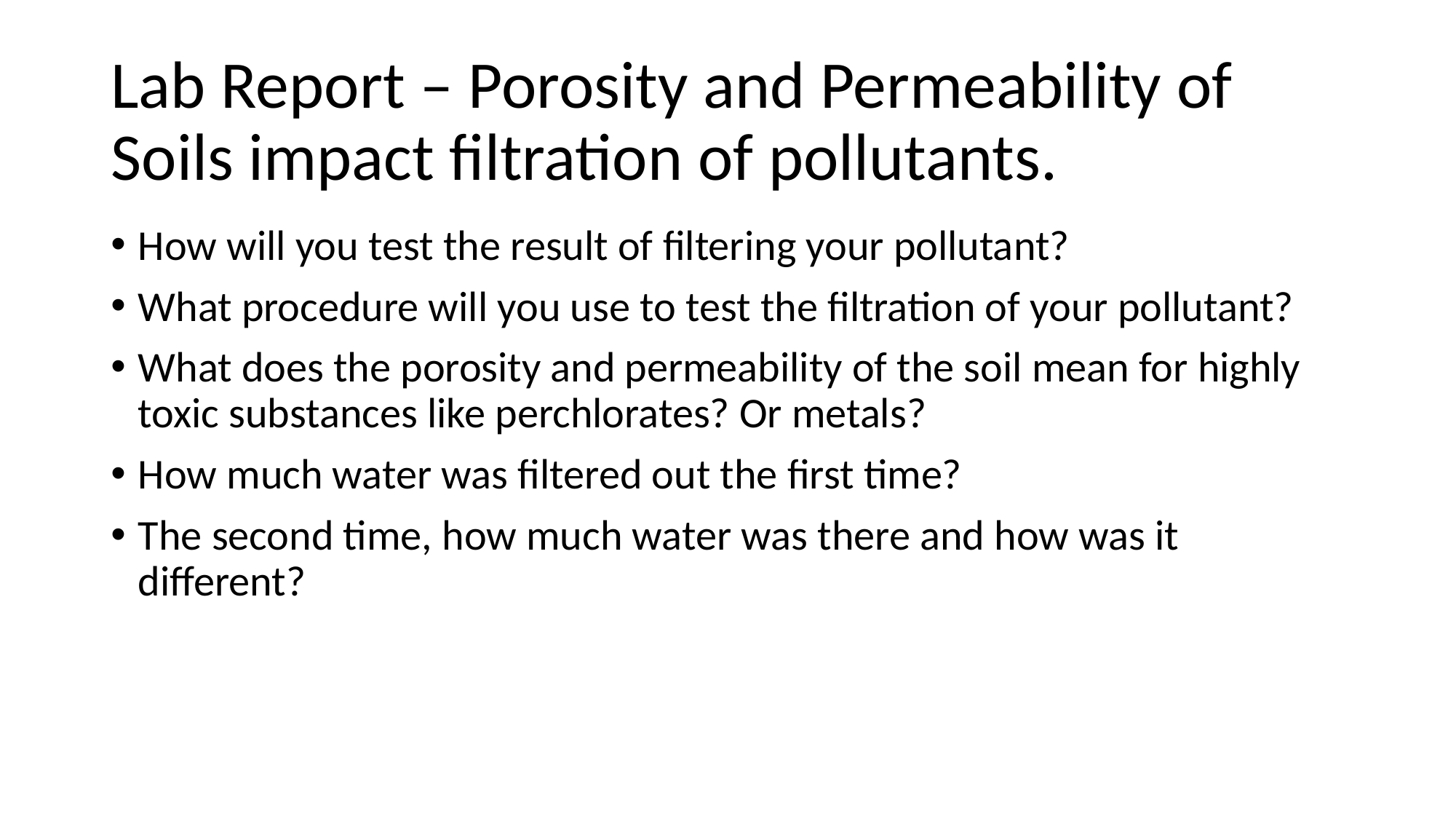

# Lab Report – Porosity and Permeability of Soils impact filtration of pollutants.
How will you test the result of filtering your pollutant?
What procedure will you use to test the filtration of your pollutant?
What does the porosity and permeability of the soil mean for highly toxic substances like perchlorates? Or metals?
How much water was filtered out the first time?
The second time, how much water was there and how was it different?